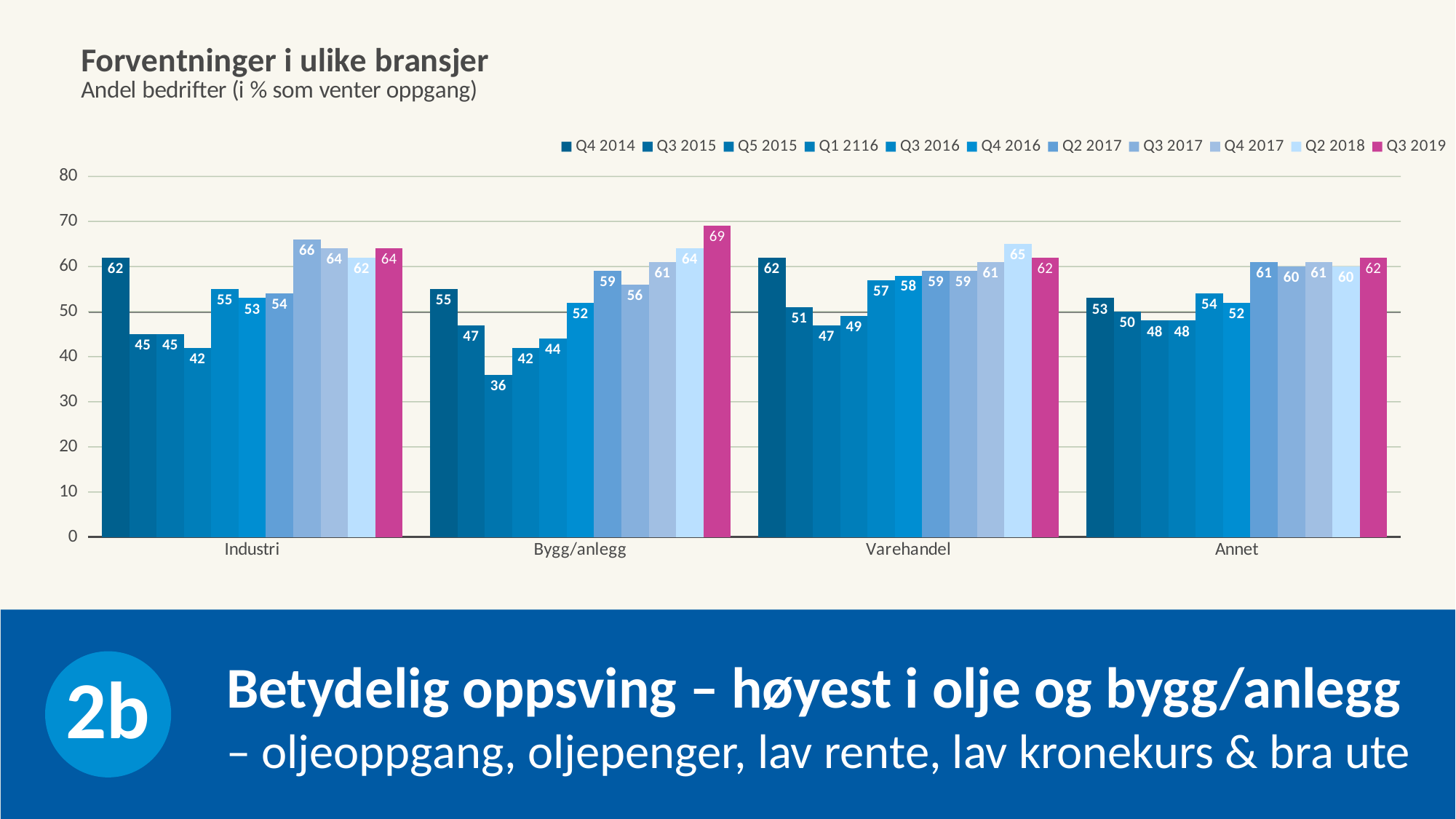

### Chart

| Category | Q4 2014 | Q3 2015 | Q5 2015 | Q1 2116 | Q3 2016 | Q4 2016 | Q2 2017 | Q3 2017 | Q4 2017 | Q2 2018 | Q3 2019 |
|---|---|---|---|---|---|---|---|---|---|---|---|
| Industri | 62.0 | 45.0 | 45.0 | 42.0 | 55.0 | 53.0 | 54.0 | 66.0 | 64.0 | 62.0 | 64.0 |
| Bygg/anlegg | 55.0 | 47.0 | 36.0 | 42.0 | 44.0 | 52.0 | 59.0 | 56.0 | 61.0 | 64.0 | 69.0 |
| Varehandel | 62.0 | 51.0 | 47.0 | 49.0 | 57.0 | 58.0 | 59.0 | 59.0 | 61.0 | 65.0 | 62.0 |
| Annet | 53.0 | 50.0 | 48.0 | 48.0 | 54.0 | 52.0 | 61.0 | 60.0 | 61.0 | 60.0 | 62.0 |
Betydelig oppsving – høyest i olje og bygg/anlegg
– oljeoppgang, oljepenger, lav rente, lav kronekurs & bra ute
2b